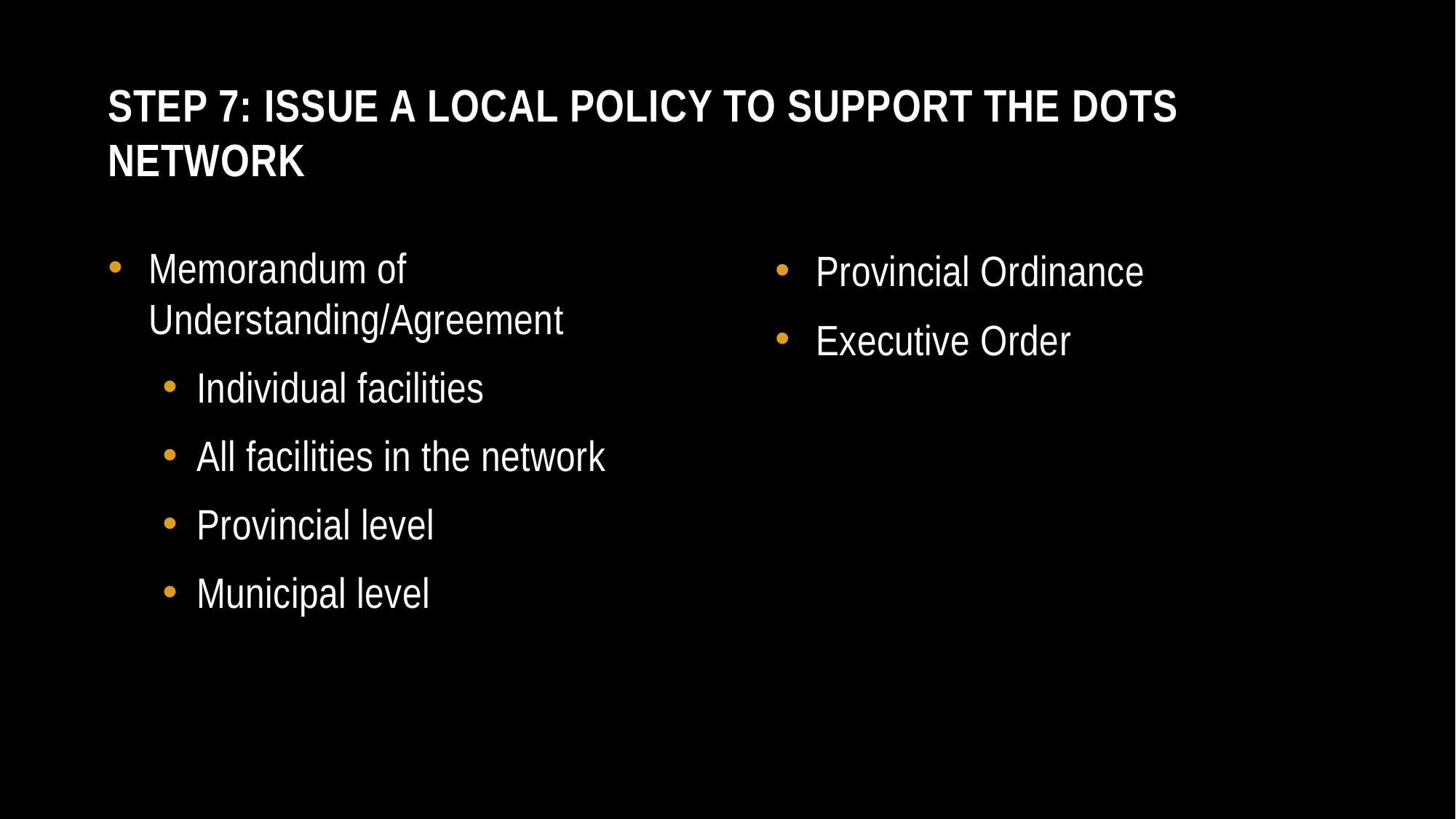

# Step 7: Issue a local policy to support the dots network
Memorandum of Understanding/Agreement
Individual facilities
All facilities in the network
Provincial level
Municipal level
Provincial Ordinance
Executive Order